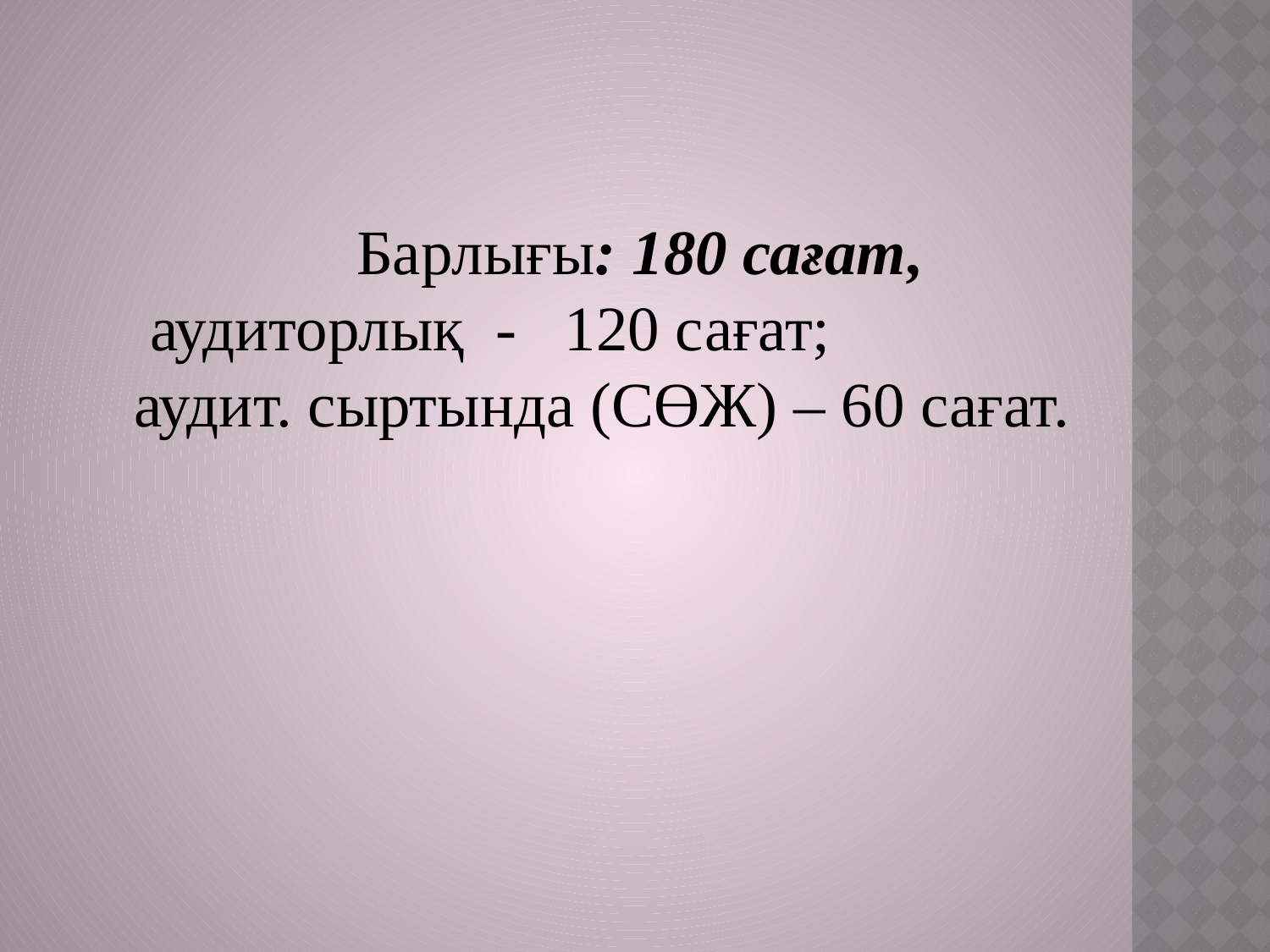

Барлығы: 180 сағат,
  аудиторлық  -   120 сағат;
 аудит. сыртында (СӨЖ) – 60 сағат.